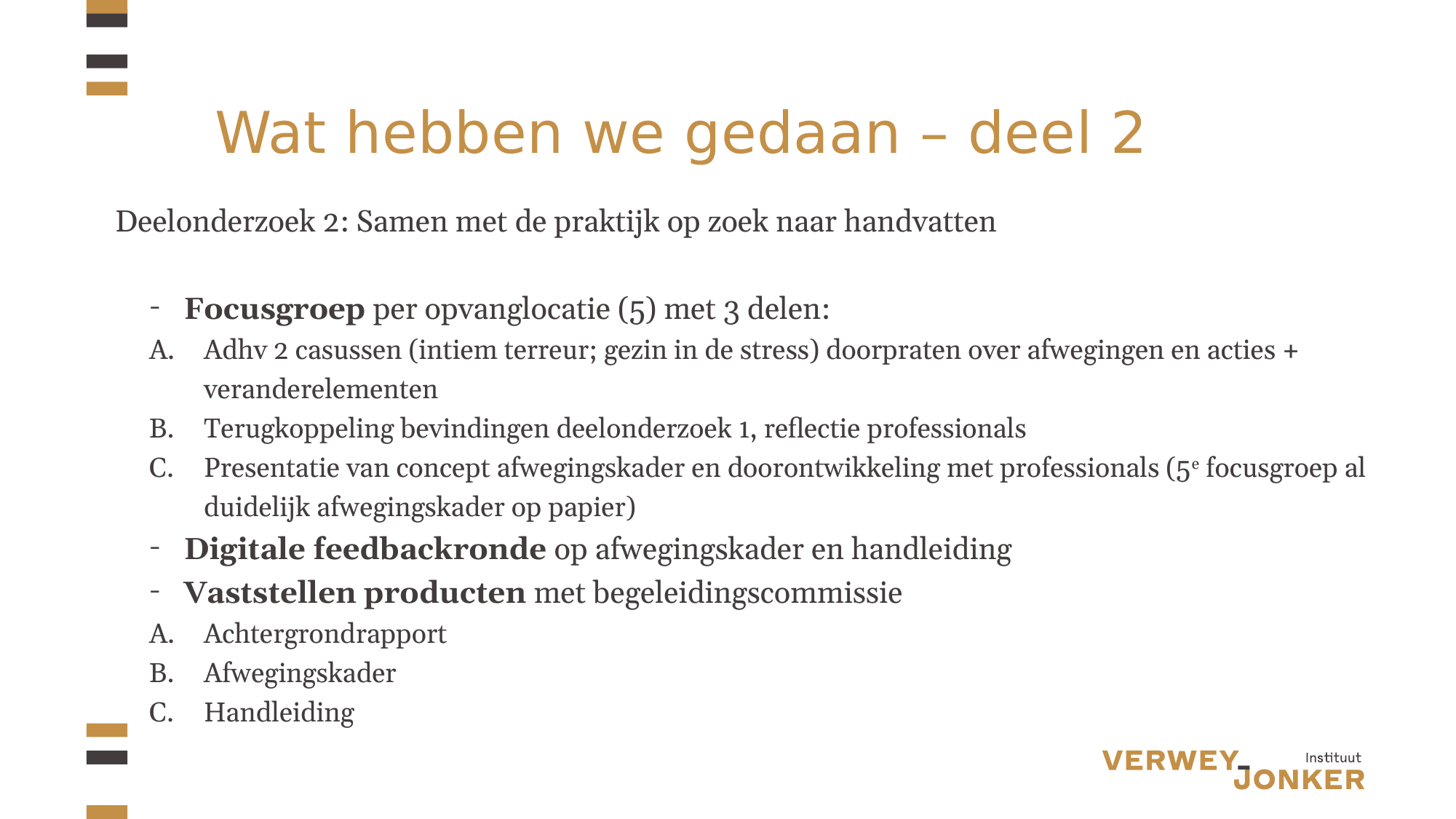

# Wat hebben we gedaan – deel 2
Deelonderzoek 2: Samen met de praktijk op zoek naar handvatten

Focusgroep per opvanglocatie (5) met 3 delen:
Adhv 2 casussen (intiem terreur; gezin in de stress) doorpraten over afwegingen en acties + veranderelementen
Terugkoppeling bevindingen deelonderzoek 1, reflectie professionals
Presentatie van concept afwegingskader en doorontwikkeling met professionals (5e focusgroep al duidelijk afwegingskader op papier)
Digitale feedbackronde op afwegingskader en handleiding
Vaststellen producten met begeleidingscommissie
Achtergrondrapport
Afwegingskader
Handleiding